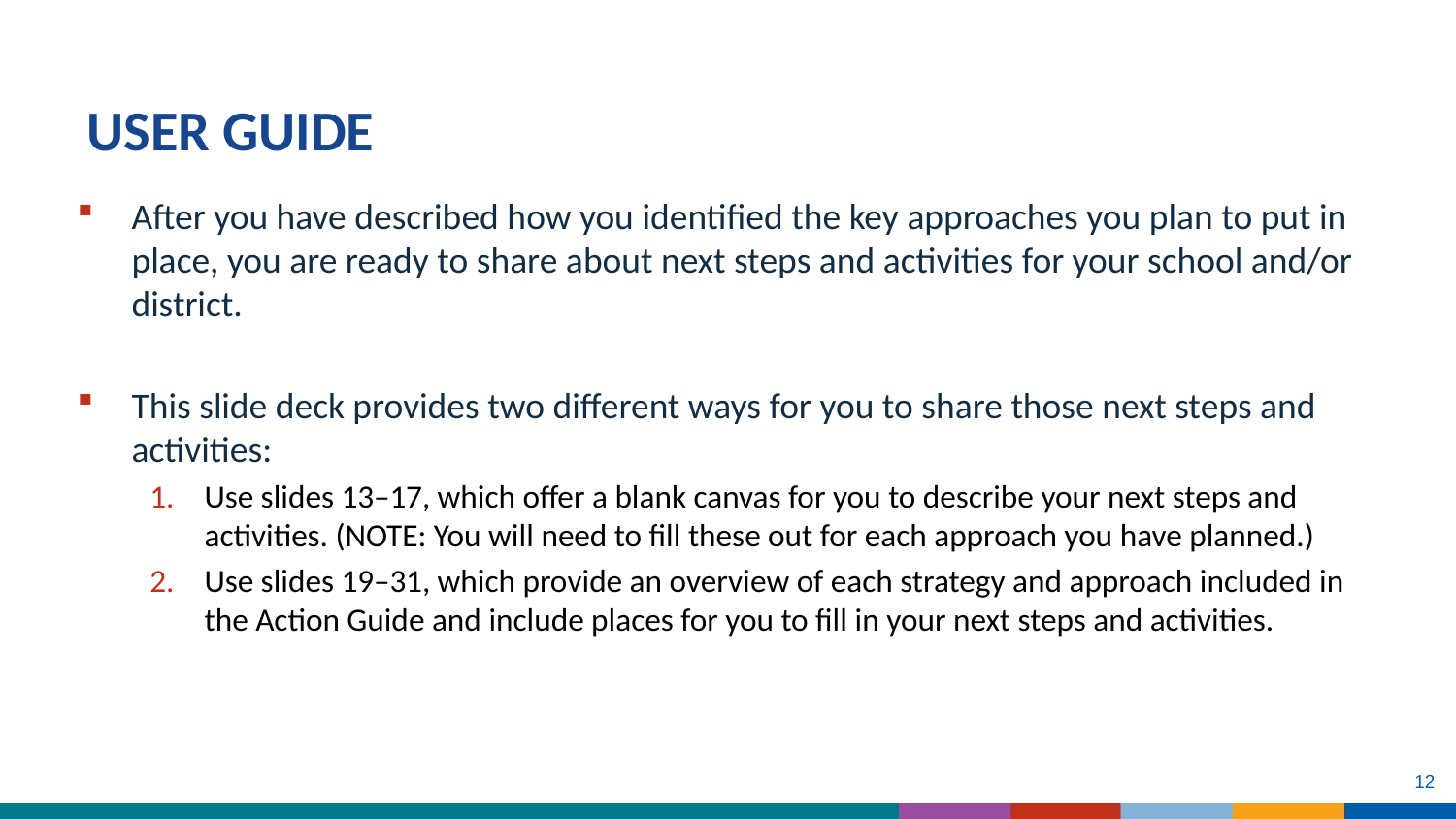

# USER GUIDE
After you have described how you identified the key approaches you plan to put in place, you are ready to share about next steps and activities for your school and/or district.

This slide deck provides two different ways for you to share those next steps and activities:
Use slides 13–17, which offer a blank canvas for you to describe your next steps and activities. (NOTE: You will need to fill these out for each approach you have planned.)
Use slides 19–31, which provide an overview of each strategy and approach included in the Action Guide and include places for you to fill in your next steps and activities.
12